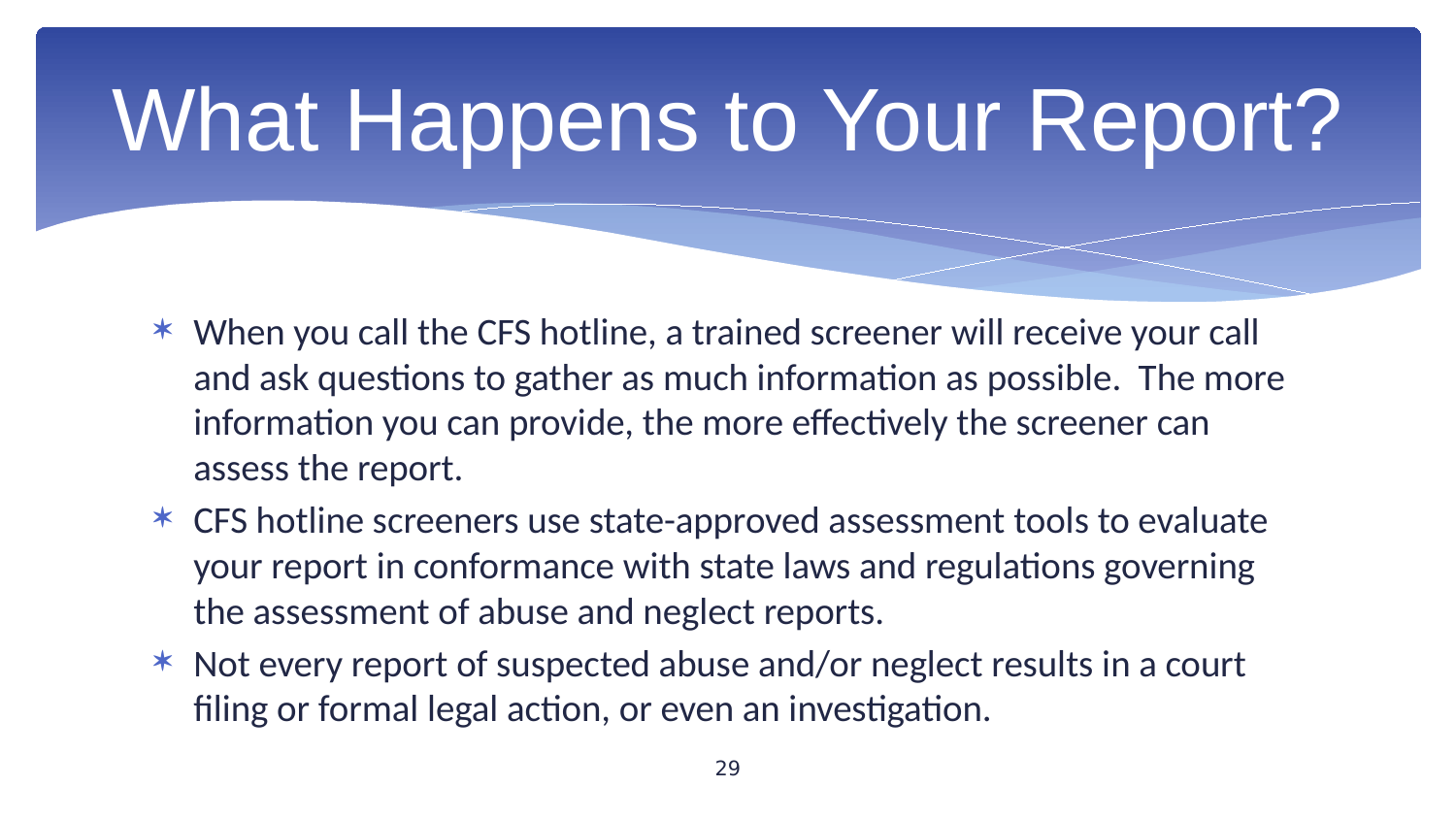

# What Happens to Your Report?
When you call the CFS hotline, a trained screener will receive your call and ask questions to gather as much information as possible.  The more information you can provide, the more effectively the screener can assess the report.
CFS hotline screeners use state-approved assessment tools to evaluate your report in conformance with state laws and regulations governing the assessment of abuse and neglect reports.
Not every report of suspected abuse and/or neglect results in a court filing or formal legal action, or even an investigation.
29